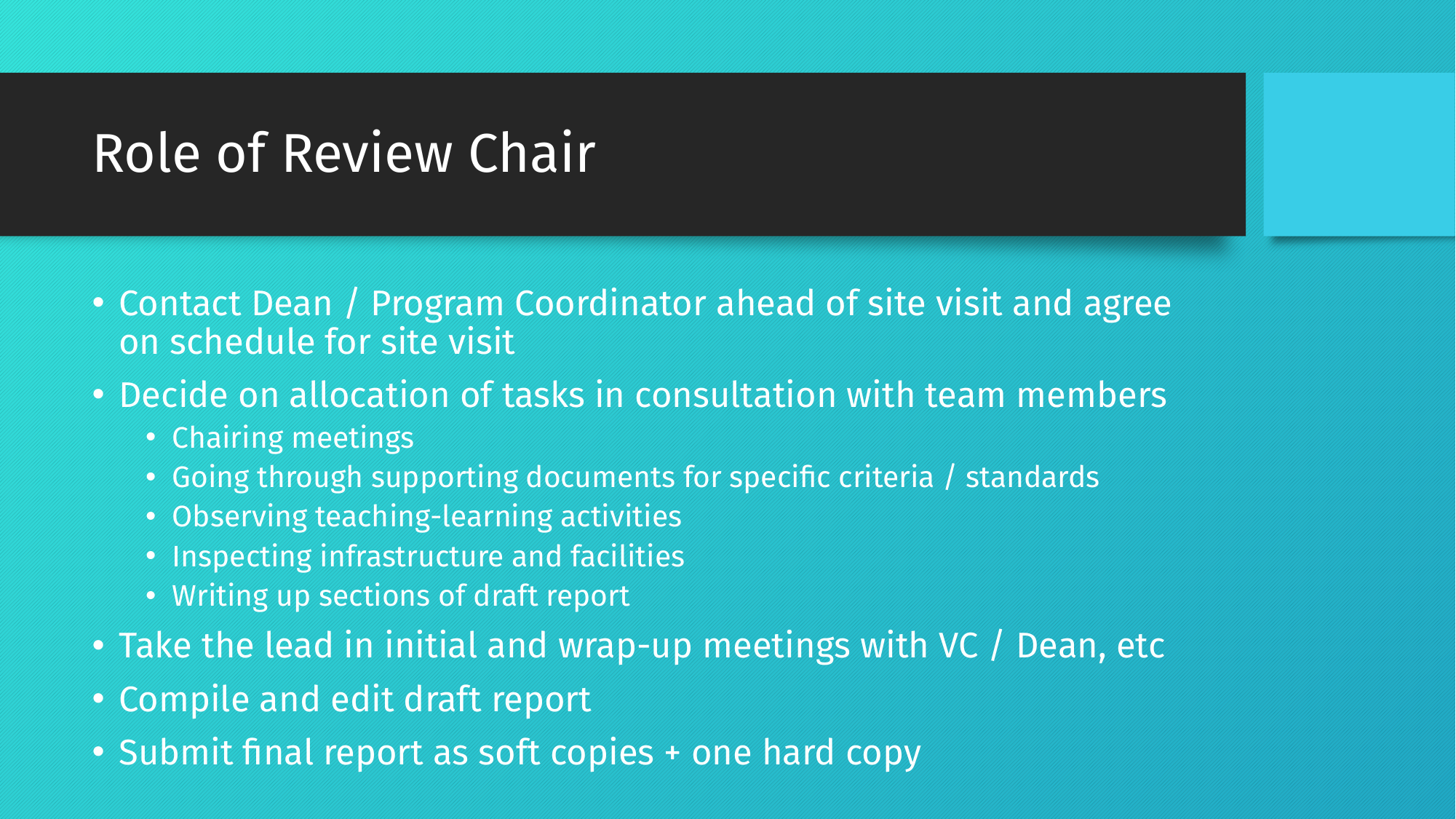

# Role of Review Chair
Contact Dean / Program Coordinator ahead of site visit and agree on schedule for site visit
Decide on allocation of tasks in consultation with team members
Chairing meetings
Going through supporting documents for specific criteria / standards
Observing teaching-learning activities
Inspecting infrastructure and facilities
Writing up sections of draft report
Take the lead in initial and wrap-up meetings with VC / Dean, etc
Compile and edit draft report
Submit final report as soft copies + one hard copy